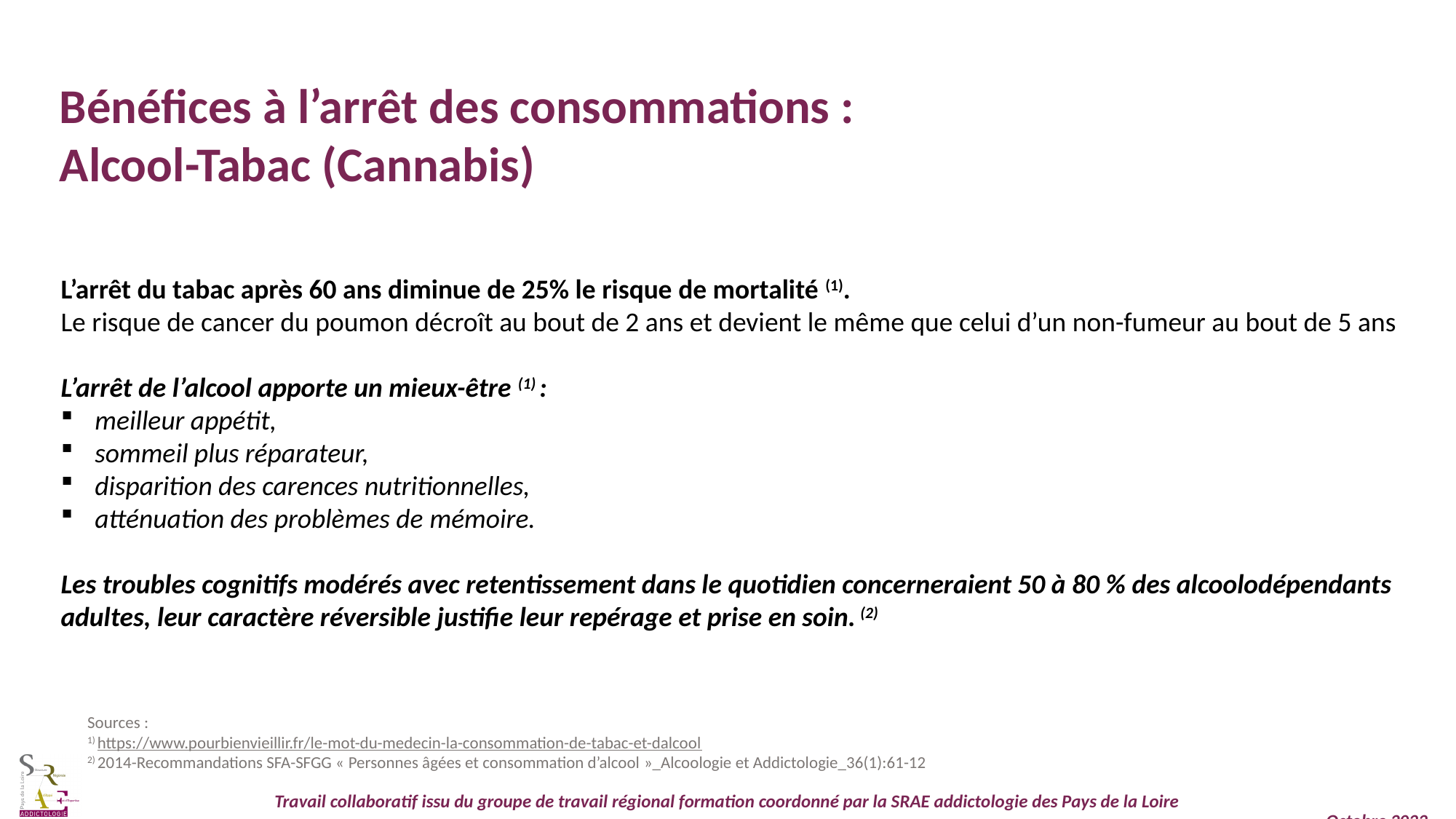

Bénéfices à l’arrêt des consommations :
Alcool-Tabac (Cannabis)
L’arrêt du tabac après 60 ans diminue de 25% le risque de mortalité (1).
Le risque de cancer du poumon décroît au bout de 2 ans et devient le même que celui d’un non-fumeur au bout de 5 ans

L’arrêt de l’alcool apporte un mieux-être (1) :
meilleur appétit,
sommeil plus réparateur,
disparition des carences nutritionnelles,
atténuation des problèmes de mémoire.

Les troubles cognitifs modérés avec retentissement dans le quotidien concerneraient 50 à 80 % des alcoolodépendants adultes, leur caractère réversible justifie leur repérage et prise en soin. (2)
Sources :
1) https://www.pourbienvieillir.fr/le-mot-du-medecin-la-consommation-de-tabac-et-dalcool
2) 2014-Recommandations SFA-SFGG « Personnes âgées et consommation d’alcool »_Alcoologie et Addictologie_36(1):61-12